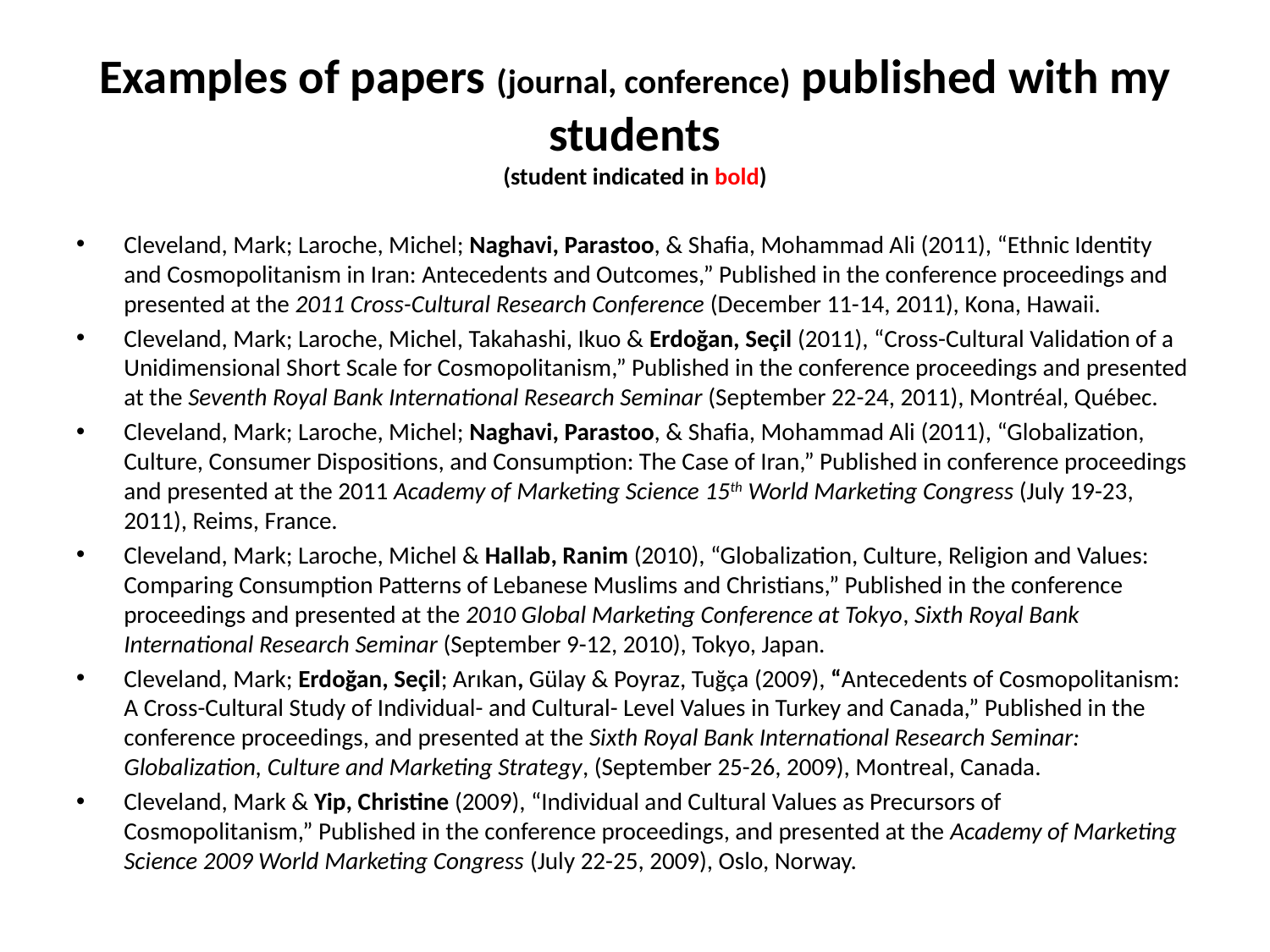

# Examples of papers (journal, conference) published with my students (student indicated in bold)
Cleveland, Mark; Laroche, Michel; Naghavi, Parastoo, & Shafia, Mohammad Ali (2011), “Ethnic Identity and Cosmopolitanism in Iran: Antecedents and Outcomes,” Published in the conference proceedings and presented at the 2011 Cross-Cultural Research Conference (December 11-14, 2011), Kona, Hawaii.
Cleveland, Mark; Laroche, Michel, Takahashi, Ikuo & Erdoğan, Seçil (2011), “Cross-Cultural Validation of a Unidimensional Short Scale for Cosmopolitanism,” Published in the conference proceedings and presented at the Seventh Royal Bank International Research Seminar (September 22-24, 2011), Montréal, Québec.
Cleveland, Mark; Laroche, Michel; Naghavi, Parastoo, & Shafia, Mohammad Ali (2011), “Globalization, Culture, Consumer Dispositions, and Consumption: The Case of Iran,” Published in conference proceedings and presented at the 2011 Academy of Marketing Science 15th World Marketing Congress (July 19-23, 2011), Reims, France.
Cleveland, Mark; Laroche, Michel & Hallab, Ranim (2010), “Globalization, Culture, Religion and Values: Comparing Consumption Patterns of Lebanese Muslims and Christians,” Published in the conference proceedings and presented at the 2010 Global Marketing Conference at Tokyo, Sixth Royal Bank International Research Seminar (September 9-12, 2010), Tokyo, Japan.
Cleveland, Mark; Erdoğan, Seçil; Arıkan, Gülay & Poyraz, Tuğça (2009), “Antecedents of Cosmopolitanism: A Cross-Cultural Study of Individual- and Cultural- Level Values in Turkey and Canada,” Published in the conference proceedings, and presented at the Sixth Royal Bank International Research Seminar: Globalization, Culture and Marketing Strategy, (September 25-26, 2009), Montreal, Canada.
Cleveland, Mark & Yip, Christine (2009), “Individual and Cultural Values as Precursors of Cosmopolitanism,” Published in the conference proceedings, and presented at the Academy of Marketing Science 2009 World Marketing Congress (July 22-25, 2009), Oslo, Norway.